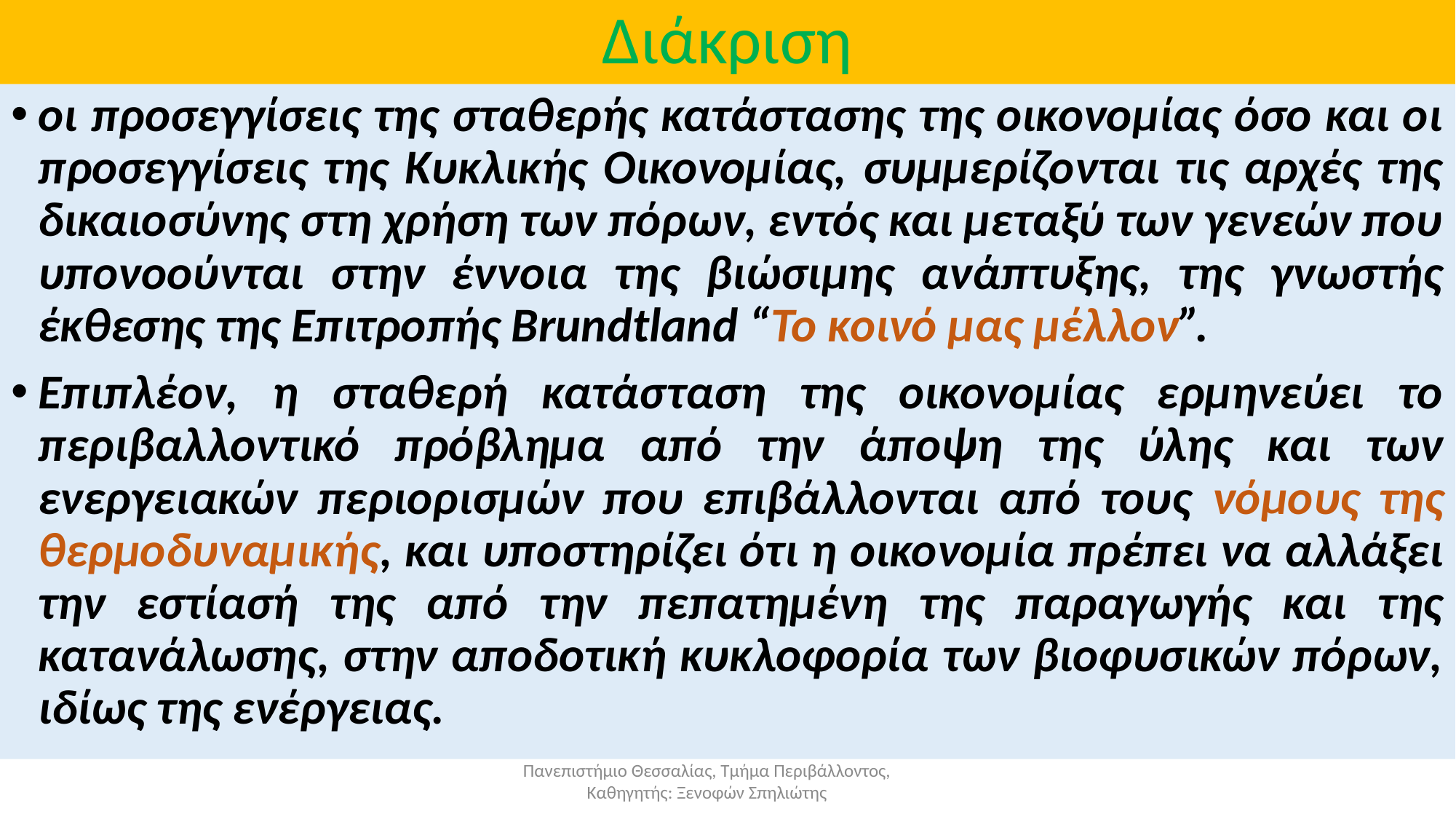

# Διάκριση
οι προσεγγίσεις της σταθερής κατάστασης της οικονομίας όσο και οι προσεγγίσεις της Κυκλικής Οικονομίας, συμμερίζονται τις αρχές της δικαιοσύνης στη χρήση των πόρων, εντός και μεταξύ των γενεών που υπονοούνται στην έννοια της βιώσιμης ανάπτυξης, της γνωστής έκθεσης της Επιτροπής Brundtland “Το κοινό μας μέλλον”.
Επιπλέον, η σταθερή κατάσταση της οικονομίας ερμηνεύει το περιβαλλοντικό πρόβλημα από την άποψη της ύλης και των ενεργειακών περιορισμών που επιβάλλονται από τους νόμους της θερμοδυναμικής, και υποστηρίζει ότι η οικονομία πρέπει να αλλάξει την εστίασή της από την πεπατημένη της παραγωγής και της κατανάλωσης, στην αποδοτική κυκλοφορία των βιοφυσικών πόρων, ιδίως της ενέργειας.
Πανεπιστήμιο Θεσσαλίας, Τμήμα Περιβάλλοντος, Καθηγητής: Ξενοφών Σπηλιώτης